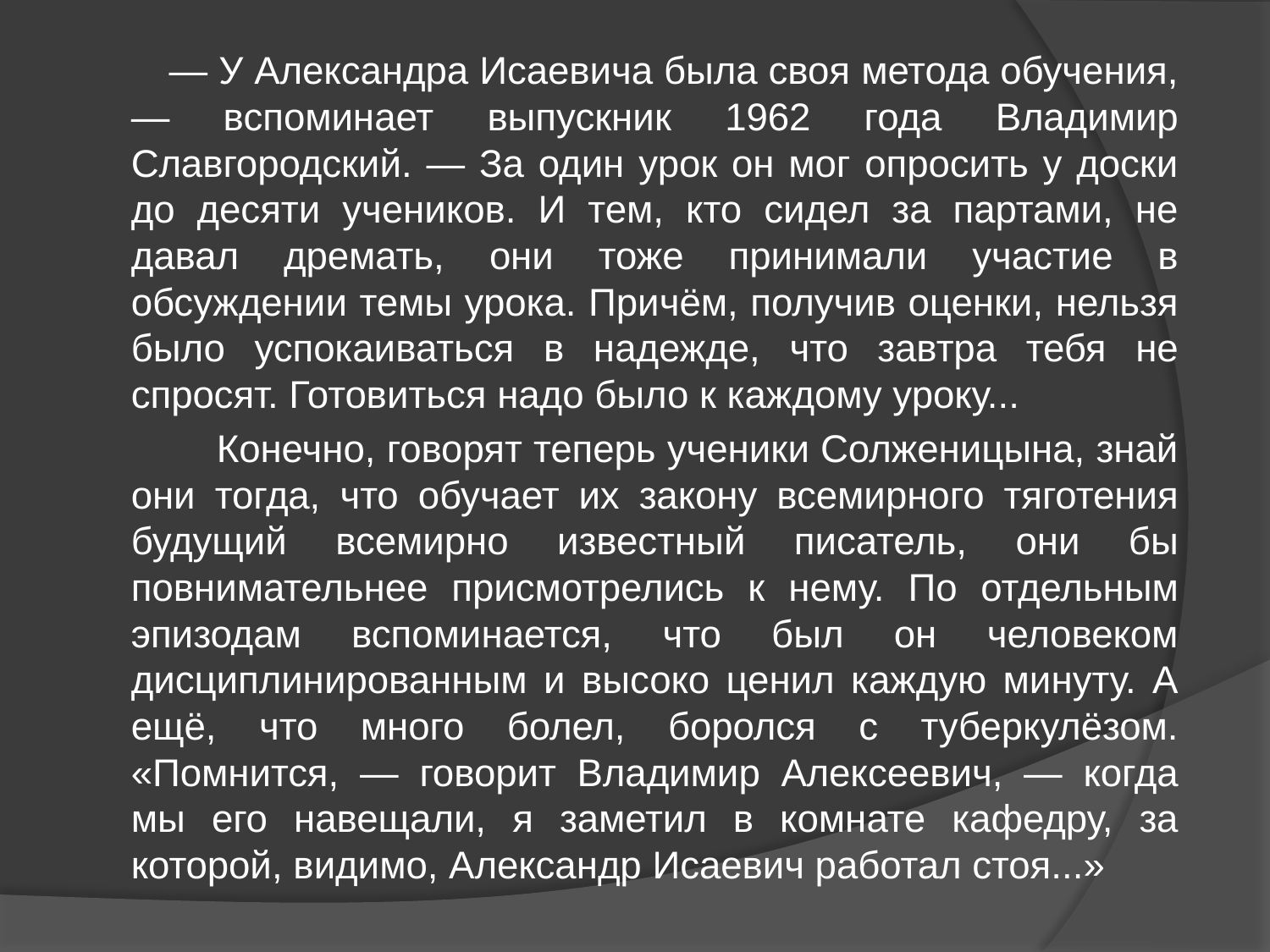

— У Александра Исаевича была своя метода обучения, — вспоминает выпускник 1962 года Владимир Славгородский. — За один урок он мог опросить у доски до десяти учеников. И тем, кто сидел за партами, не давал дремать, они тоже принимали участие в обсуждении темы урока. Причём, получив оценки, нельзя было успокаиваться в надежде, что завтра тебя не спросят. Готовиться надо было к каждому уроку...
            Конечно, говорят теперь ученики Солженицына, знай они тогда, что обучает их закону всемирного тяготения будущий всемирно известный писатель, они бы повнимательнее присмотрелись к нему. По отдельным эпизодам вспоминается, что был он человеком дисциплинированным и высоко ценил каждую минуту. А ещё, что много болел, боролся с туберкулёзом. «Помнится, — говорит Владимир Алексеевич, — когда мы его навещали, я заметил в комнате кафедру, за которой, видимо, Александр Исаевич работал стоя...»